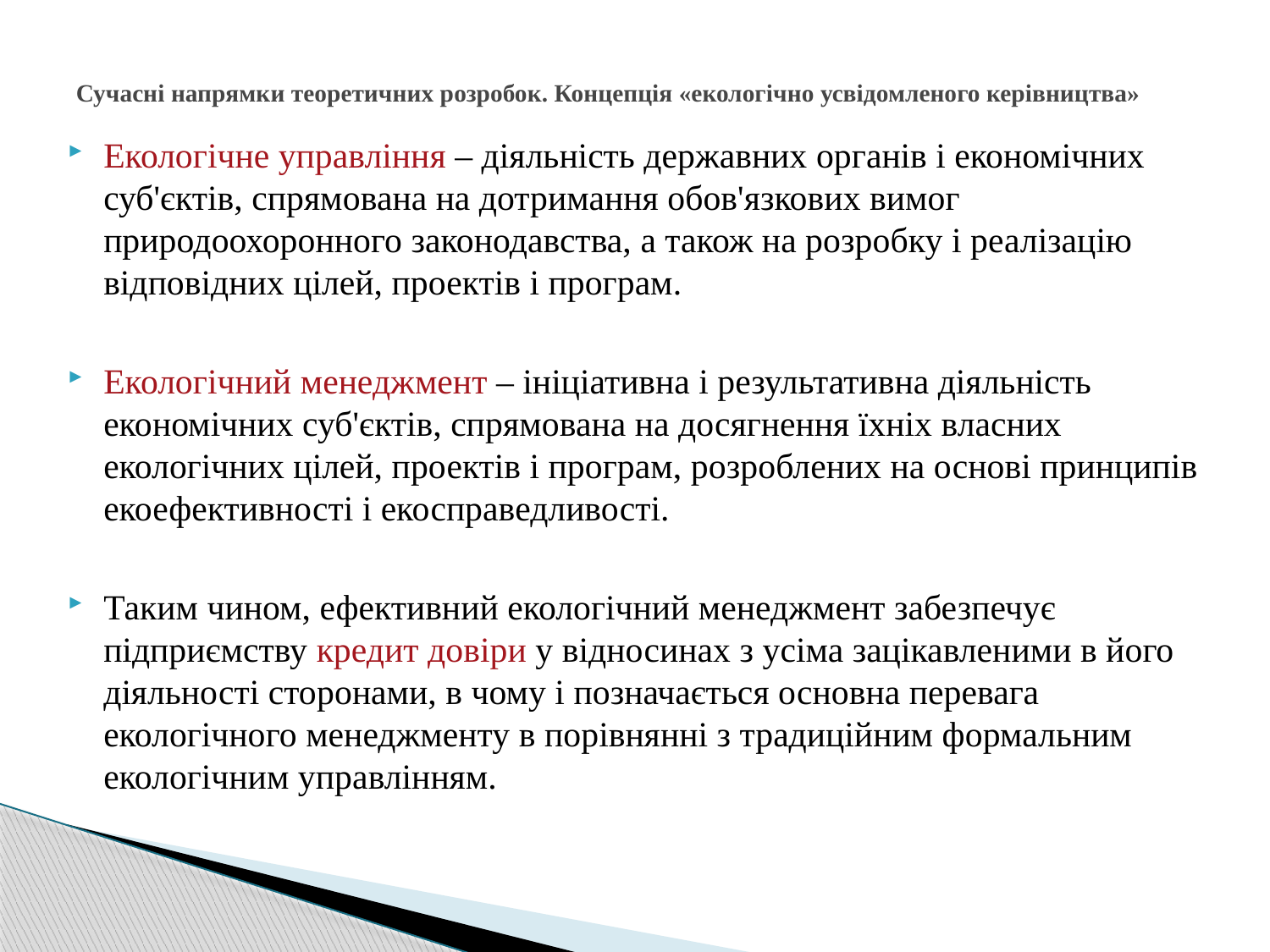

# Сучасні напрямки теоретичних розробок. Концепція «екологічно усвідомленого керівництва»
Екологічне управління – діяльність державних органів і економічних суб'єктів, спрямована на дотримання обов'язкових вимог природоохоронного законодавства, а також на розробку і реалізацію відповідних цілей, проектів і програм.

Екологічний менеджмент – ініціативна і результативна діяльність економічних суб'єктів, спрямована на досягнення їхніх власних екологічних цілей, проектів і програм, розроблених на основі принципів екоефективності і екосправедливості.

Таким чином, ефективний екологічний менеджмент забезпечує підприємству кредит довіри у відносинах з усіма зацікавленими в його діяльності сторонами, в чому і позначається основна перевага екологічного менеджменту в порівнянні з традиційним формальним екологічним управлінням.